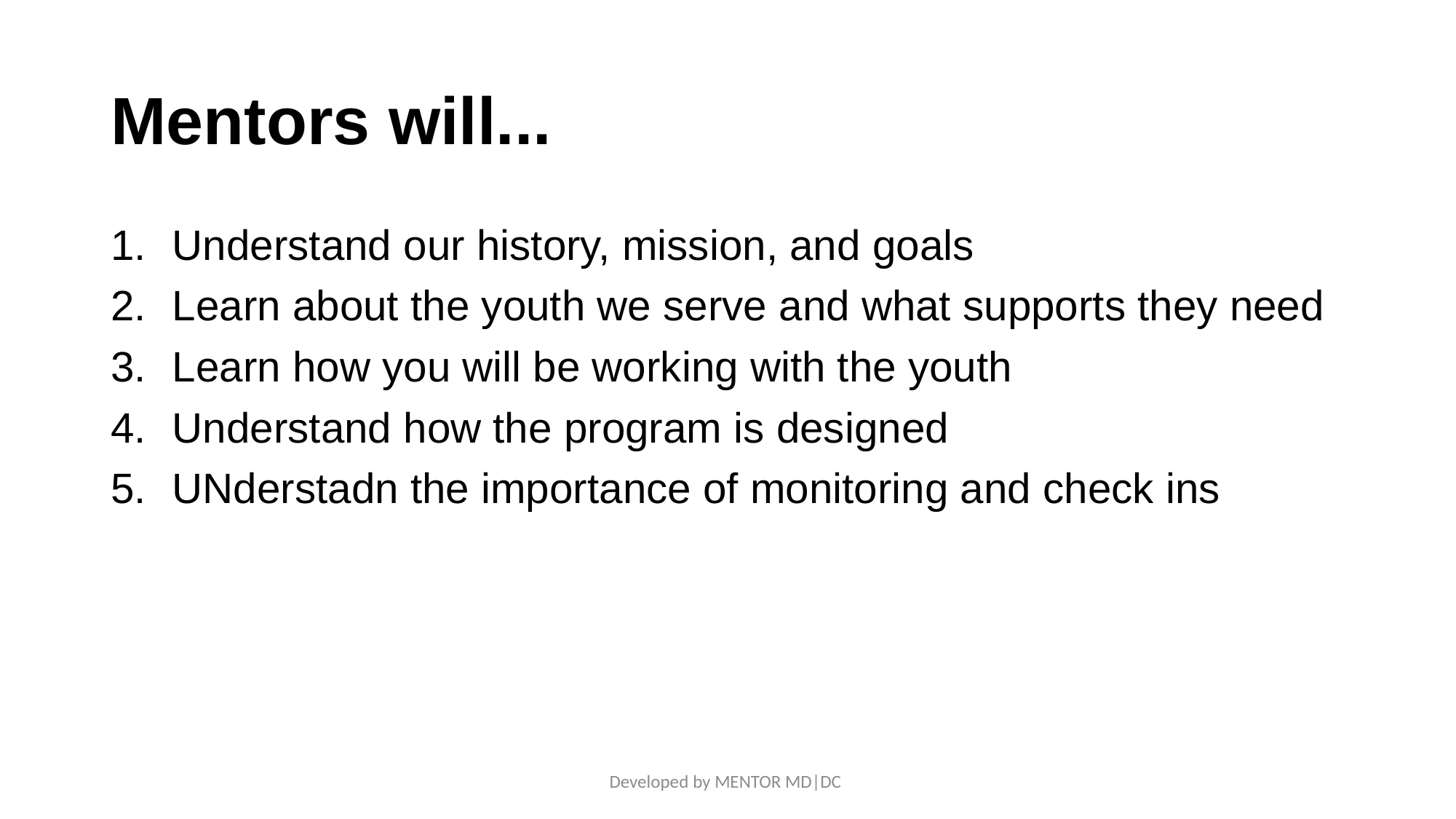

# Mentors will...
Understand our history, mission, and goals
Learn about the youth we serve and what supports they need
Learn how you will be working with the youth
Understand how the program is designed
UNderstadn the importance of monitoring and check ins
Developed by MENTOR MD|DC